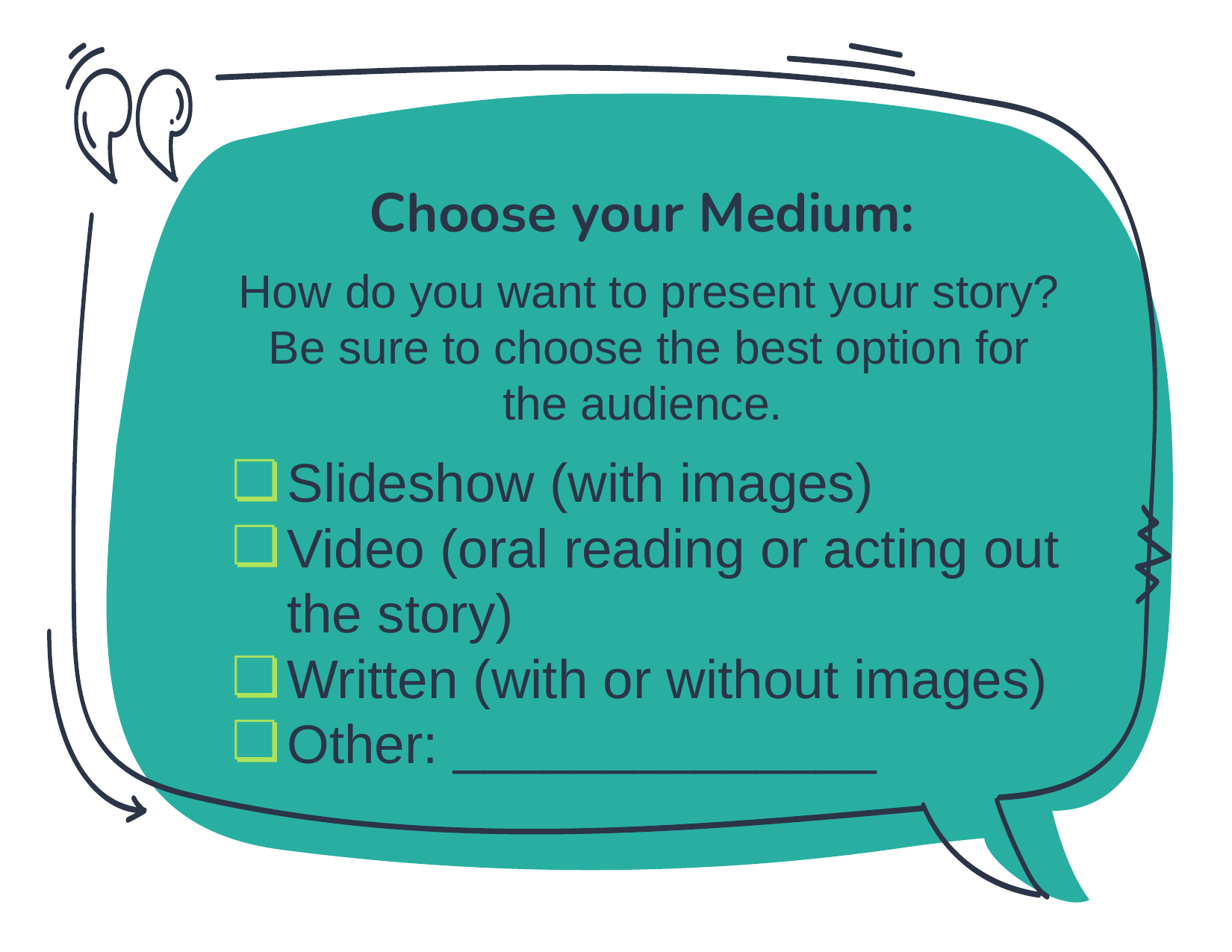

Choose your Medium:
How do you want to present your story? Be sure to choose the best option for the audience.
Slideshow (with images)
Video (oral reading or acting out the story)
Written (with or without images)
Other: ______________